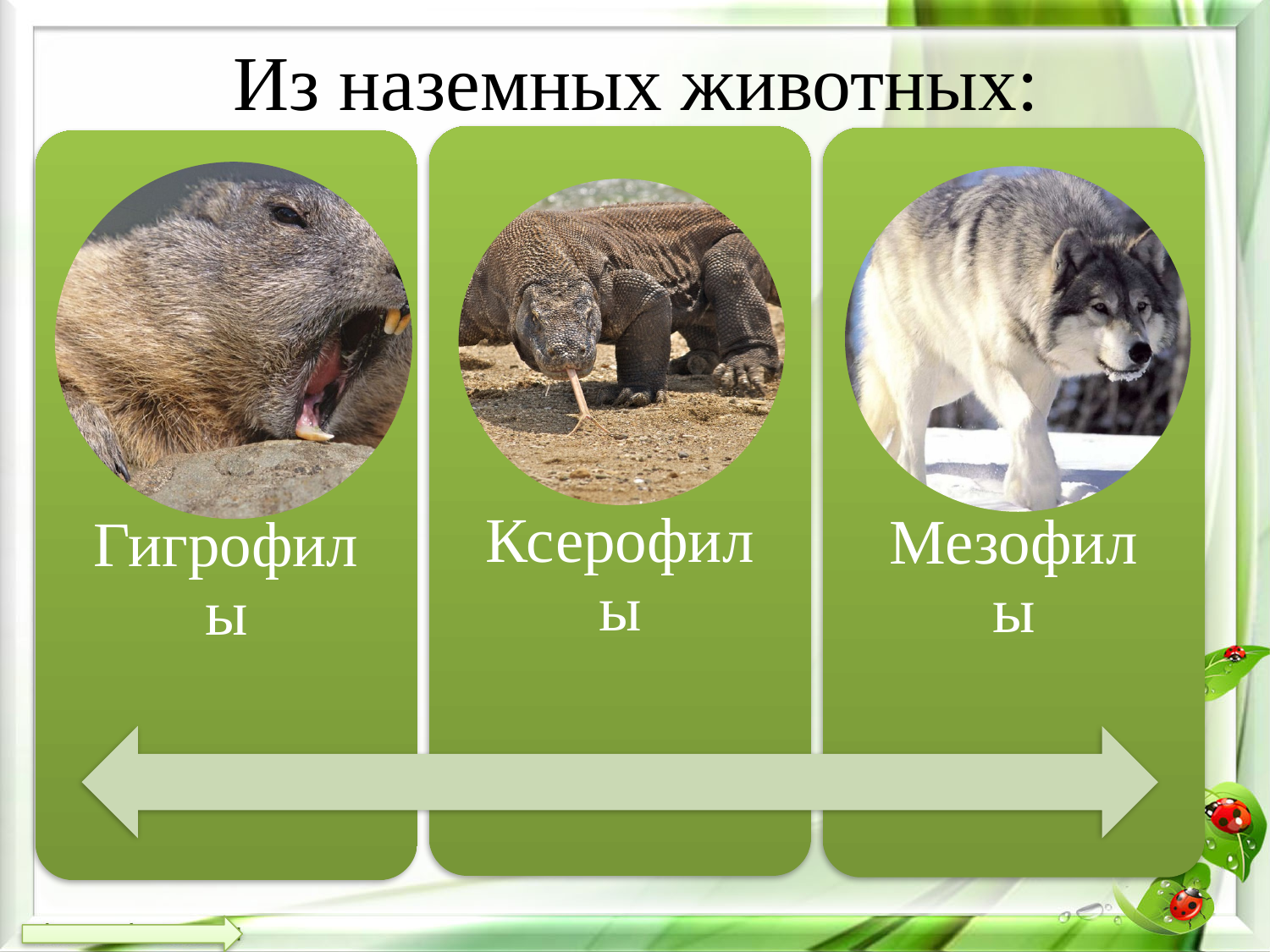

# Из наземных животных:
Гигрофилы
Ксерофилы
Мезофилы